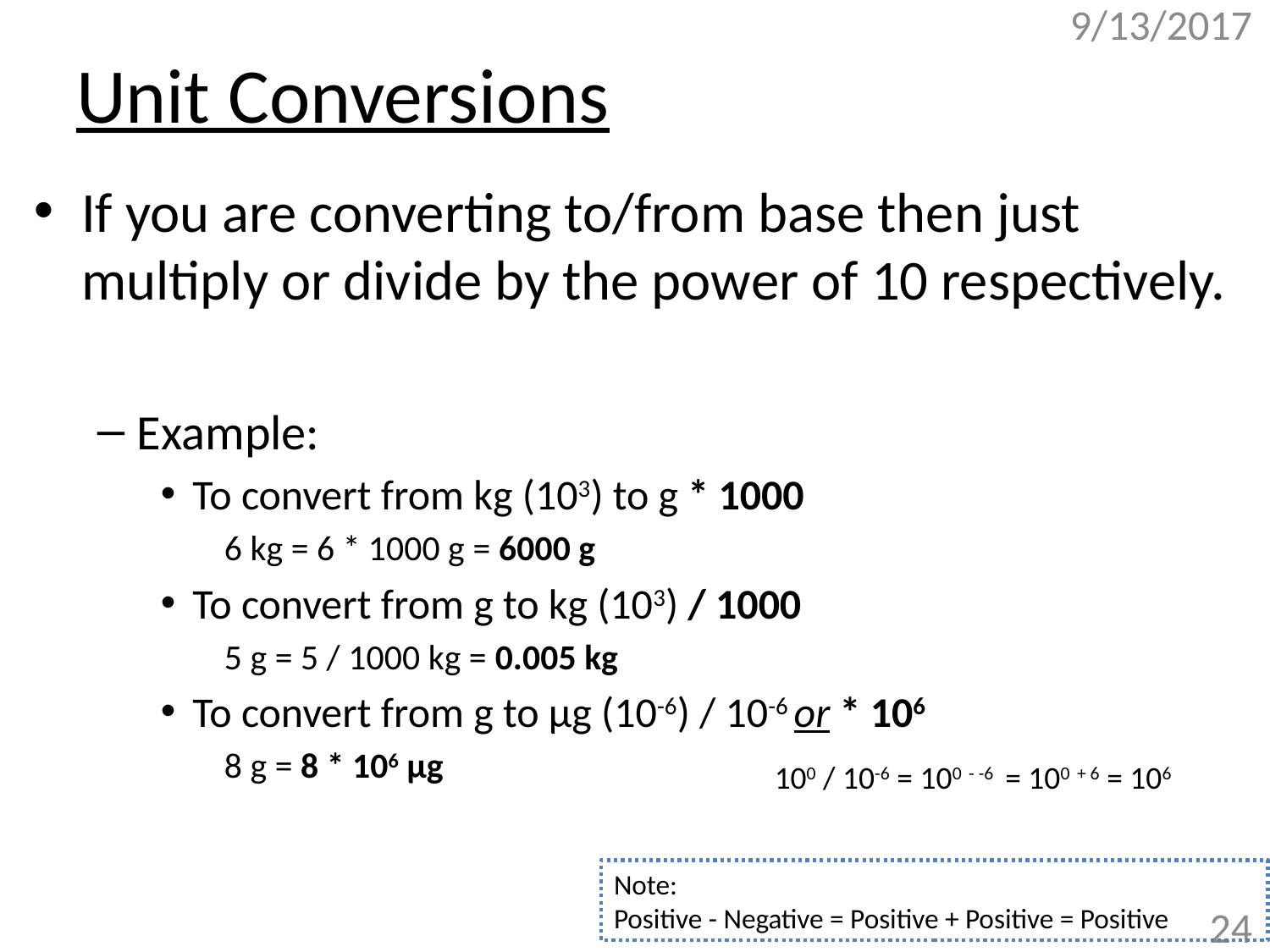

9/13/2017
# Unit Conversions
If you are converting to/from base then just multiply or divide by the power of 10 respectively.

Example:
To convert from kg (103) to g * 1000
6 kg = 6 * 1000 g = 6000 g
To convert from g to kg (103) / 1000
5 g = 5 / 1000 kg = 0.005 kg
To convert from g to μg (10-6) / 10-6 or * 106
8 g = 8 * 106 μg
100 / 10-6 = 100 - -6  = 100 + 6 = 106
Note:
Positive - Negative = Positive + Positive = Positive
24